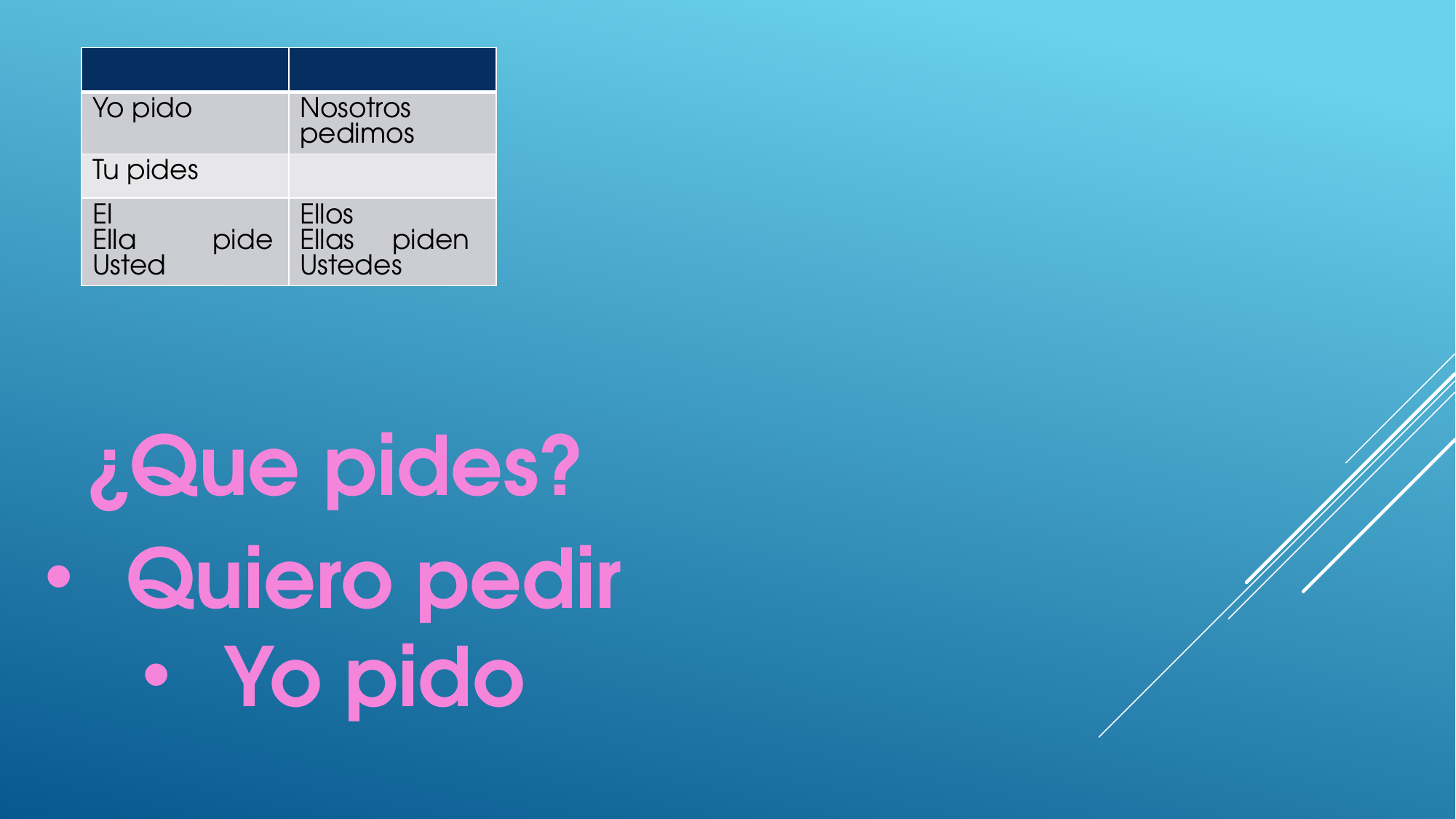

|  |  |
| --- | --- |
| Yo pido | Nosotros pedimos |
| Tu pides |  |
| El Ella pide Usted | Ellos Ellas piden Ustedes |
¿Que pides?
Quiero pedir
Yo pido
#